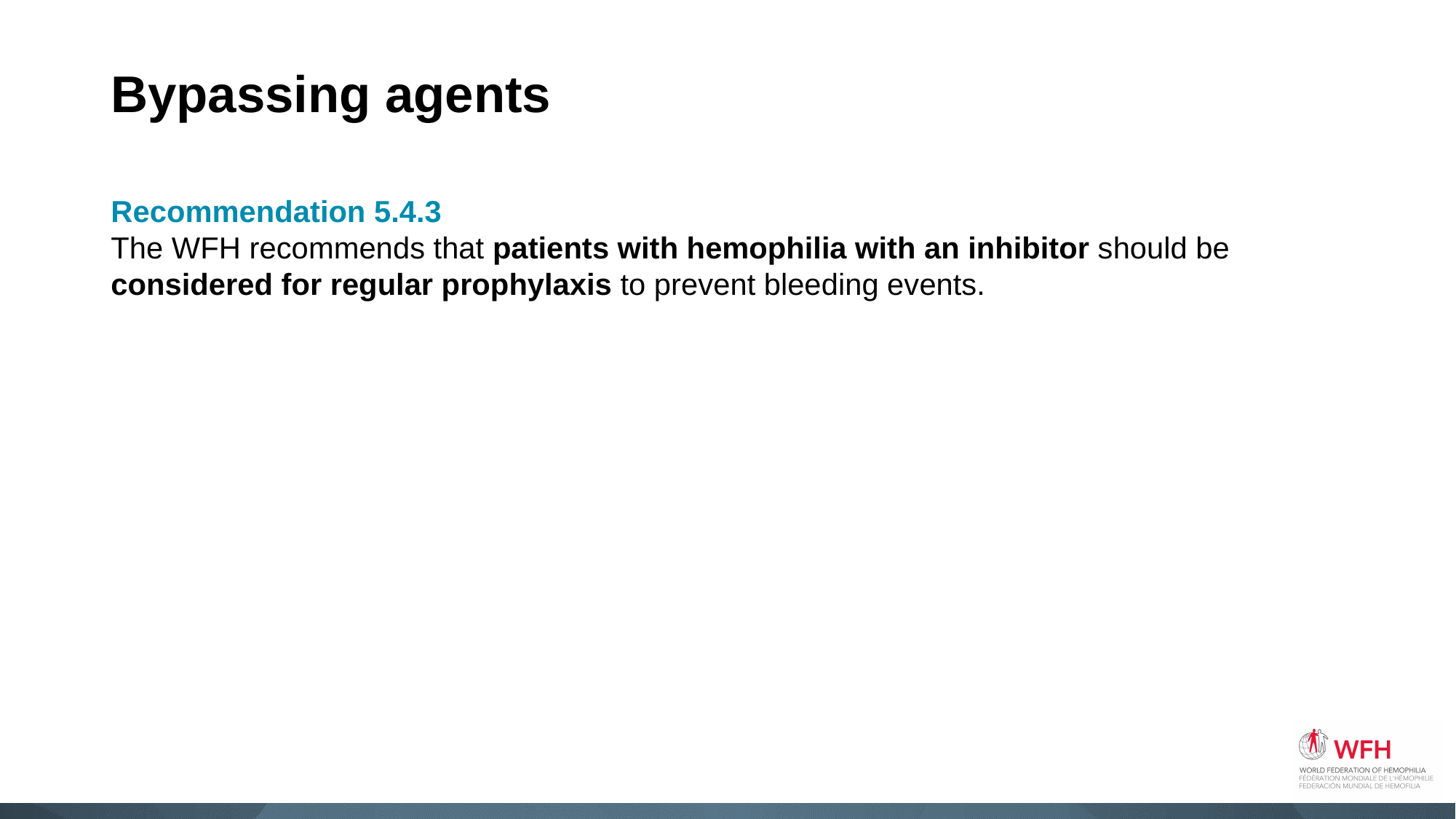

# Bypassing agents
Recommendation 5.4.3
The WFH recommends that patients with hemophilia with an inhibitor should be considered for regular prophylaxis to prevent bleeding events.